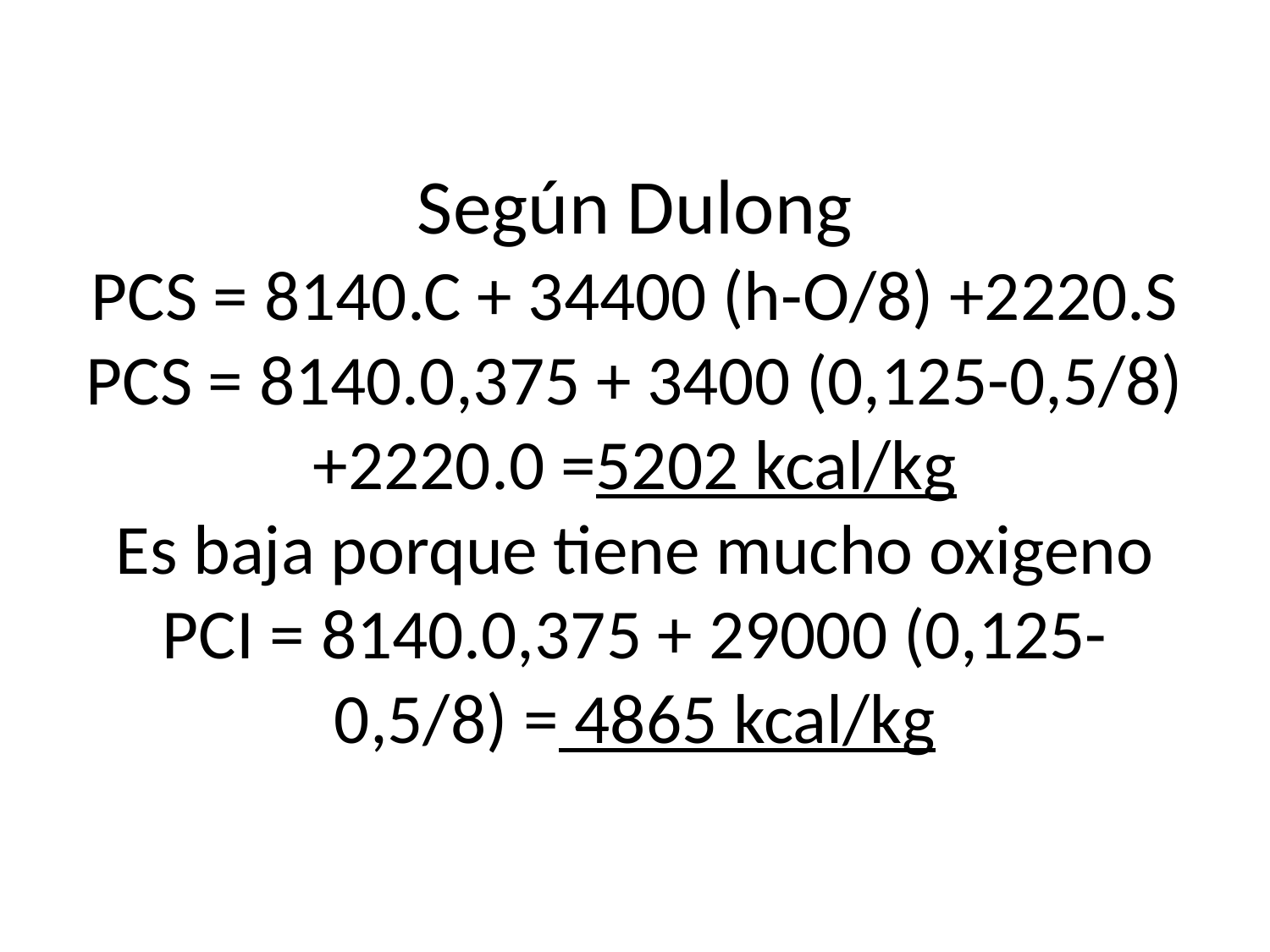

# Según Dulong PCS = 8140.C + 34400 (h-O/8) +2220.S PCS = 8140.0,375 + 3400 (0,125-0,5/8) +2220.0 =5202 kcal/kg Es baja porque tiene mucho oxigeno PCI = 8140.0,375 + 29000 (0,125-0,5/8) = 4865 kcal/kg